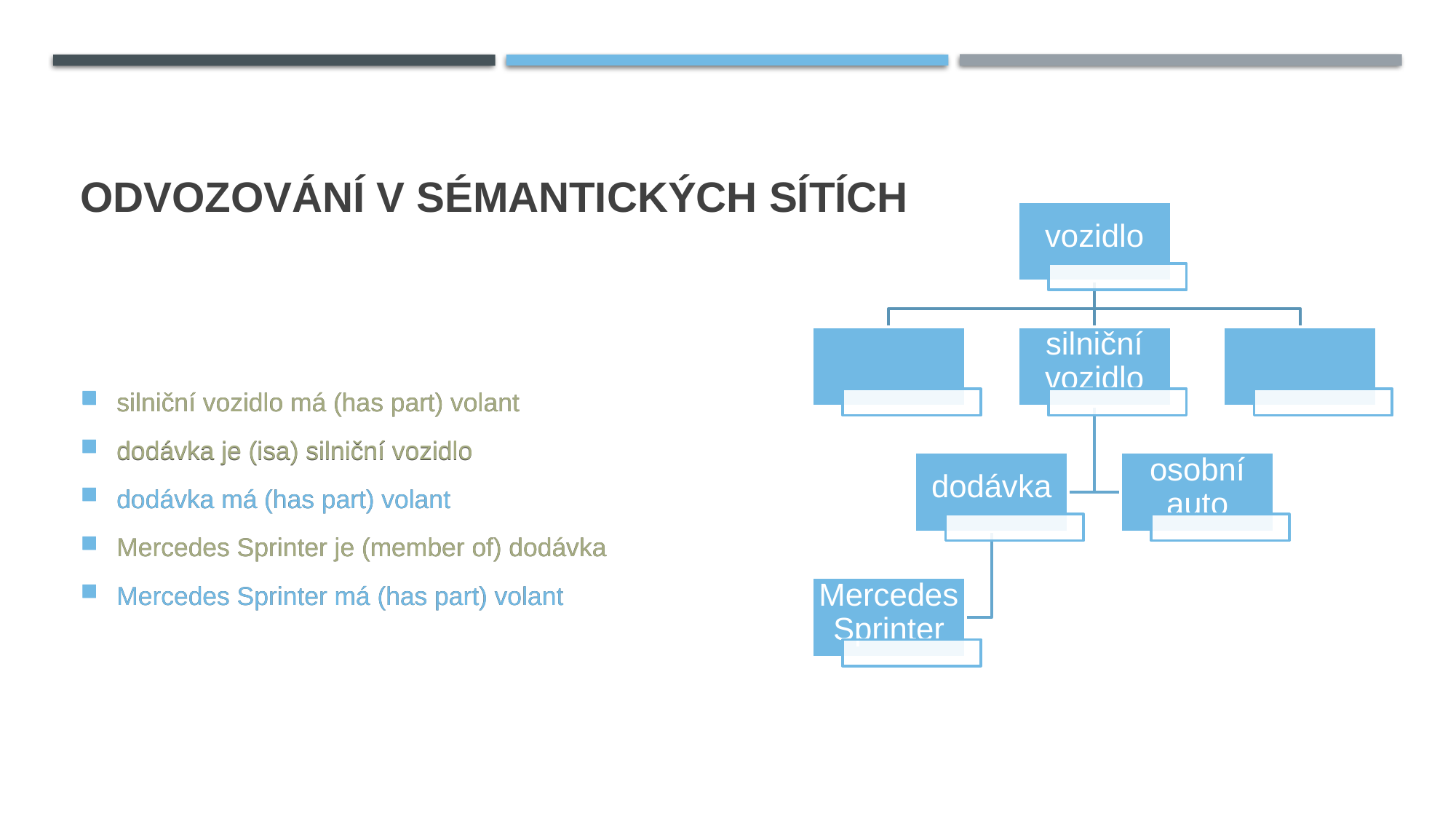

# Odvozování v sémantických sítích
vozidlo

silniční vozidlo

dodávka

Mercedes Sprinter

osobní auto

silniční vozidlo má (has part) volant
dodávka je (isa) silniční vozidlo
dodávka má (has part) volant
Mercedes Sprinter je (member of) dodávka
Mercedes Sprinter má (has part) volant
silniční vozidlo má (has part) volant
dodávka je (isa) silniční vozidlo
dodávka má (has part) volant
Mercedes Sprinter je (member of) dodávka
Mercedes Sprinter má (has part) volant